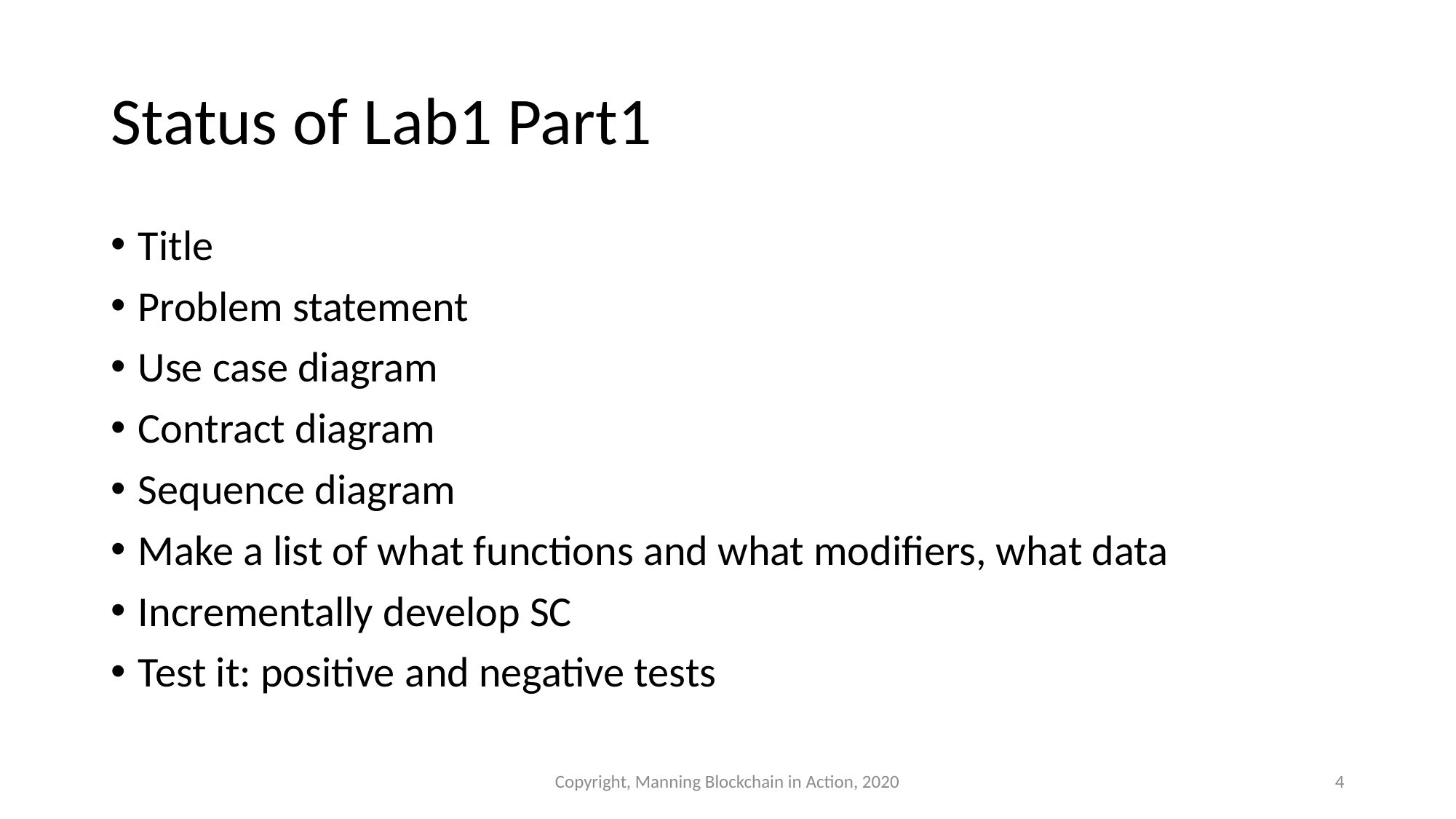

# Status of Lab1 Part1
Title
Problem statement
Use case diagram
Contract diagram
Sequence diagram
Make a list of what functions and what modifiers, what data
Incrementally develop SC
Test it: positive and negative tests
Copyright, Manning Blockchain in Action, 2020
4